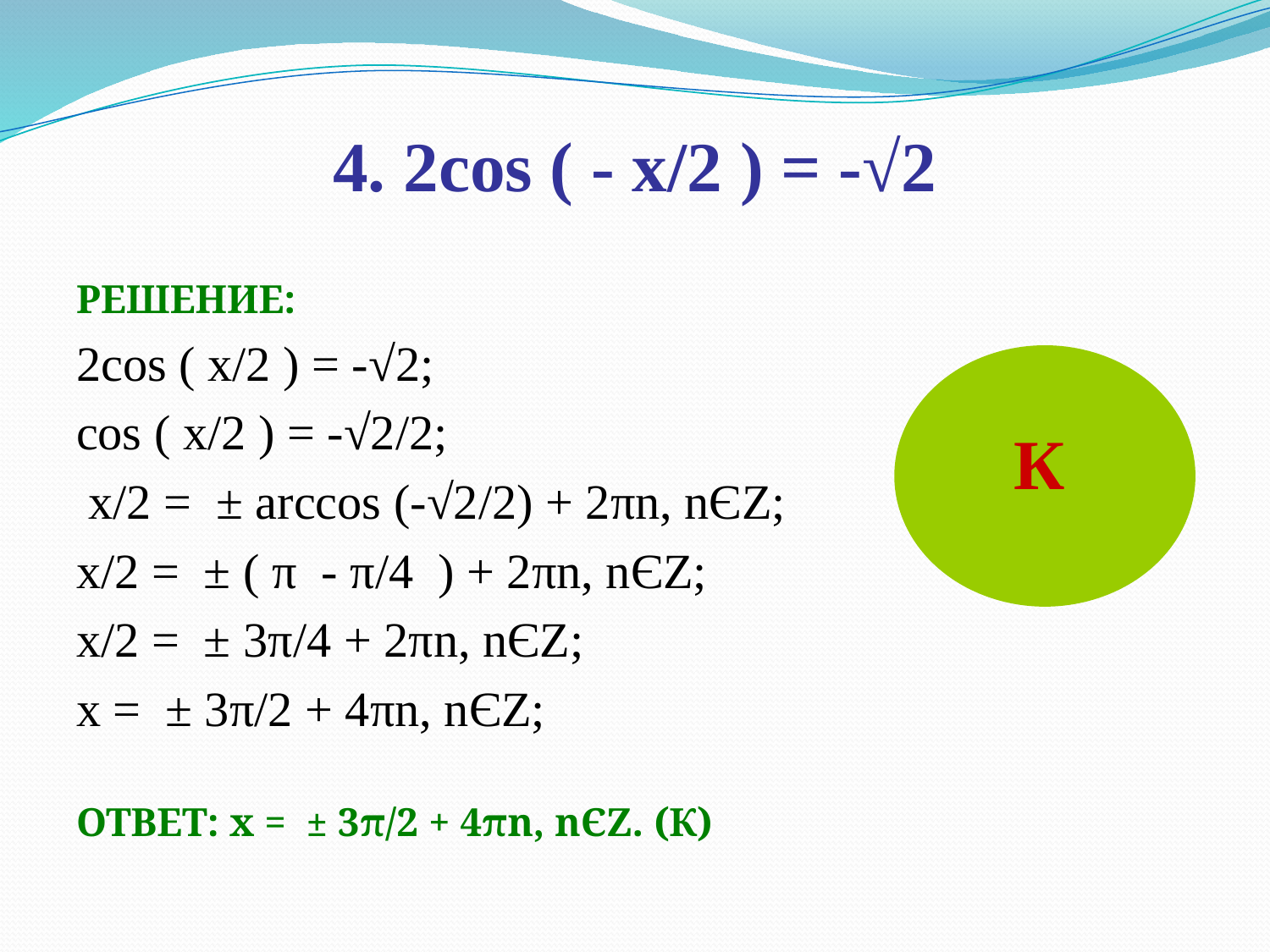

# 4. 2cos ( - x/2 ) = -√2
РЕШЕНИЕ:
2cos ( x/2 ) = -√2;
cos ( x/2 ) = -√2/2;
 x/2 =  ± arccos (-√2/2) + 2πn, nЄZ;
x/2 =  ± ( π  - π/4  ) + 2πn, nЄZ;
x/2 =  ± 3π/4 + 2πn, nЄZ;
x =  ± 3π/2 + 4πn, nЄZ;

ОТВЕТ: x =  ± 3π/2 + 4πn, nЄZ. (К)

К